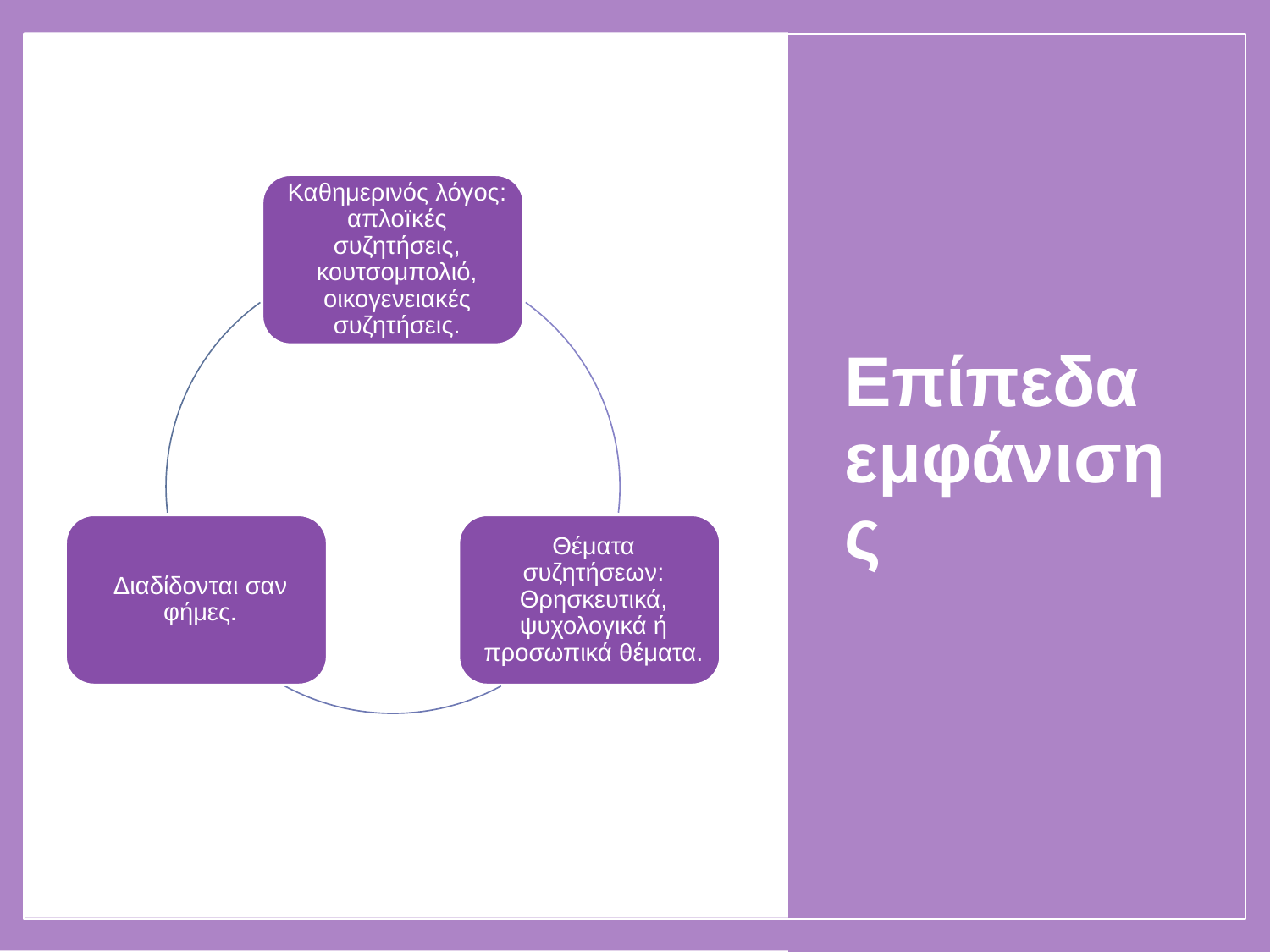

Καθημερινός λόγος: απλοïκές συζητήσεις, κουτσομπολιό, οικογενειακές συζητήσεις.
Θέματα συζητήσεων: Θρησκευτικά, ψυχολογικά ή προσωπικά θέματα.
Διαδίδονται σαν φήμες.
# Επίπεδα εμφάνισης